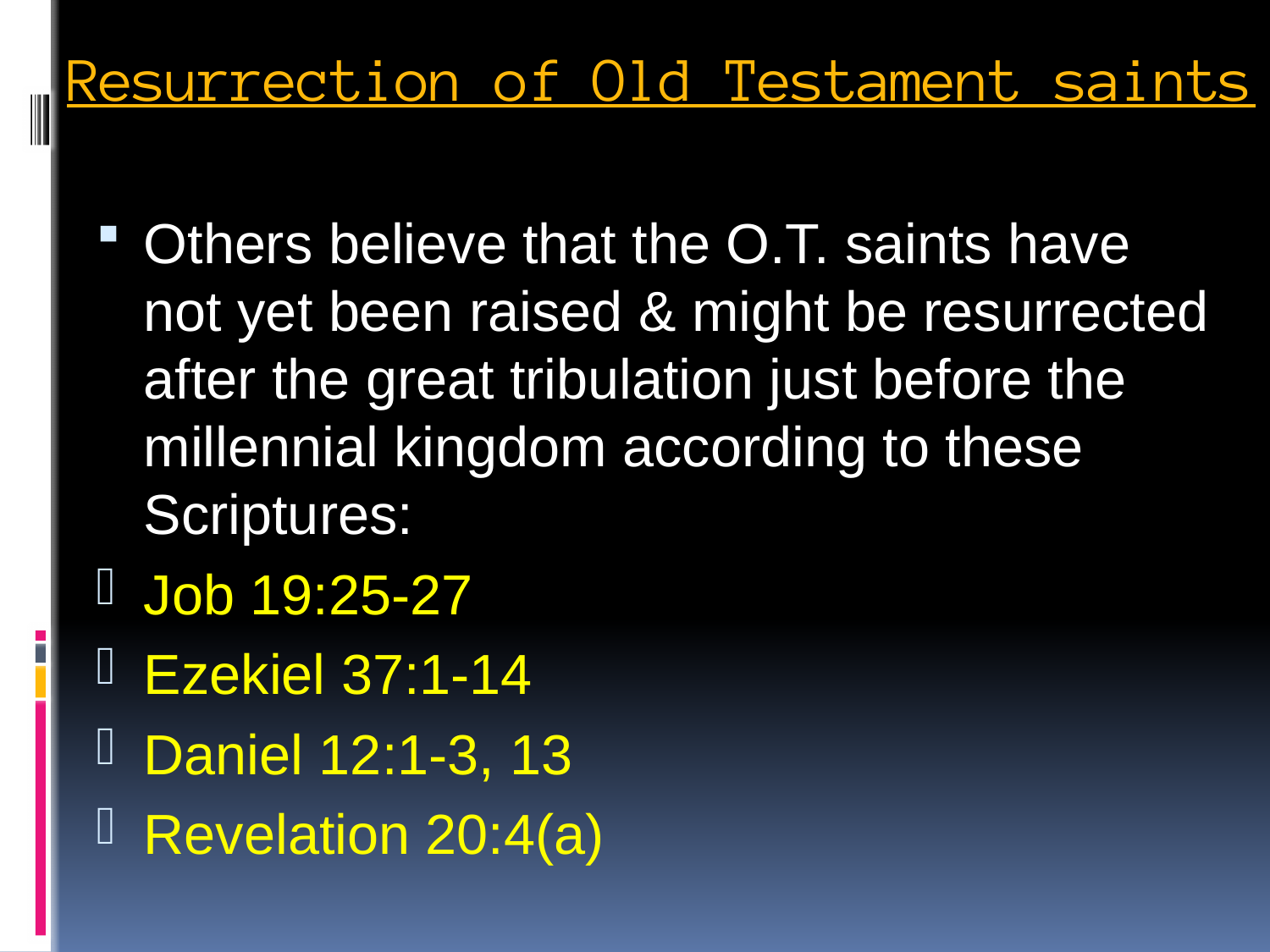

# Resurrection of Old Testament saints
Others believe that the O.T. saints have not yet been raised & might be resurrected after the great tribulation just before the millennial kingdom according to these Scriptures:
Job 19:25-27
Ezekiel 37:1-14
Daniel 12:1-3, 13
Revelation 20:4(a)